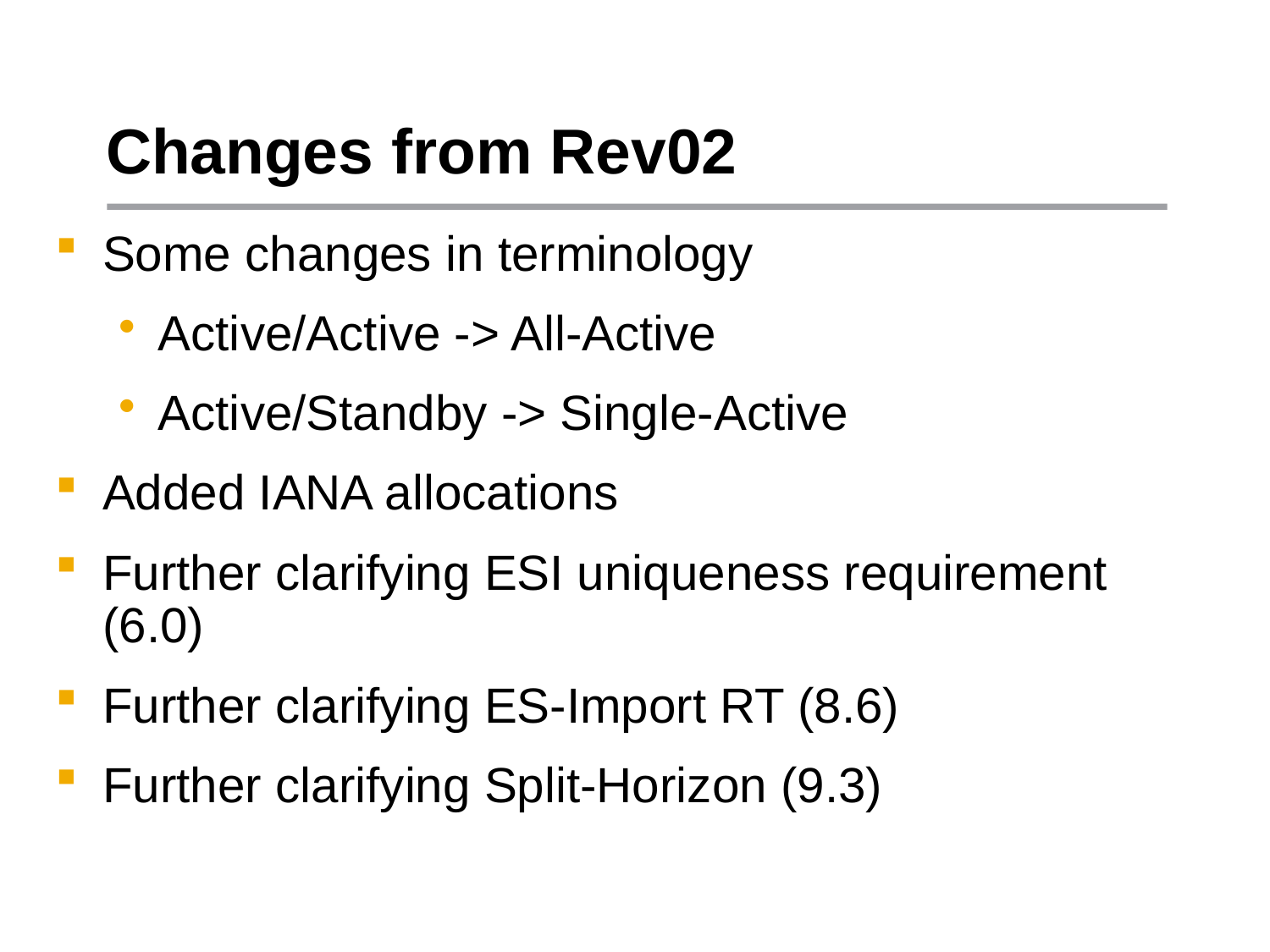

# Changes from Rev02
Some changes in terminology
Active/Active -> All-Active
Active/Standby -> Single-Active
Added IANA allocations
Further clarifying ESI uniqueness requirement (6.0)
Further clarifying ES-Import RT (8.6)
Further clarifying Split-Horizon (9.3)